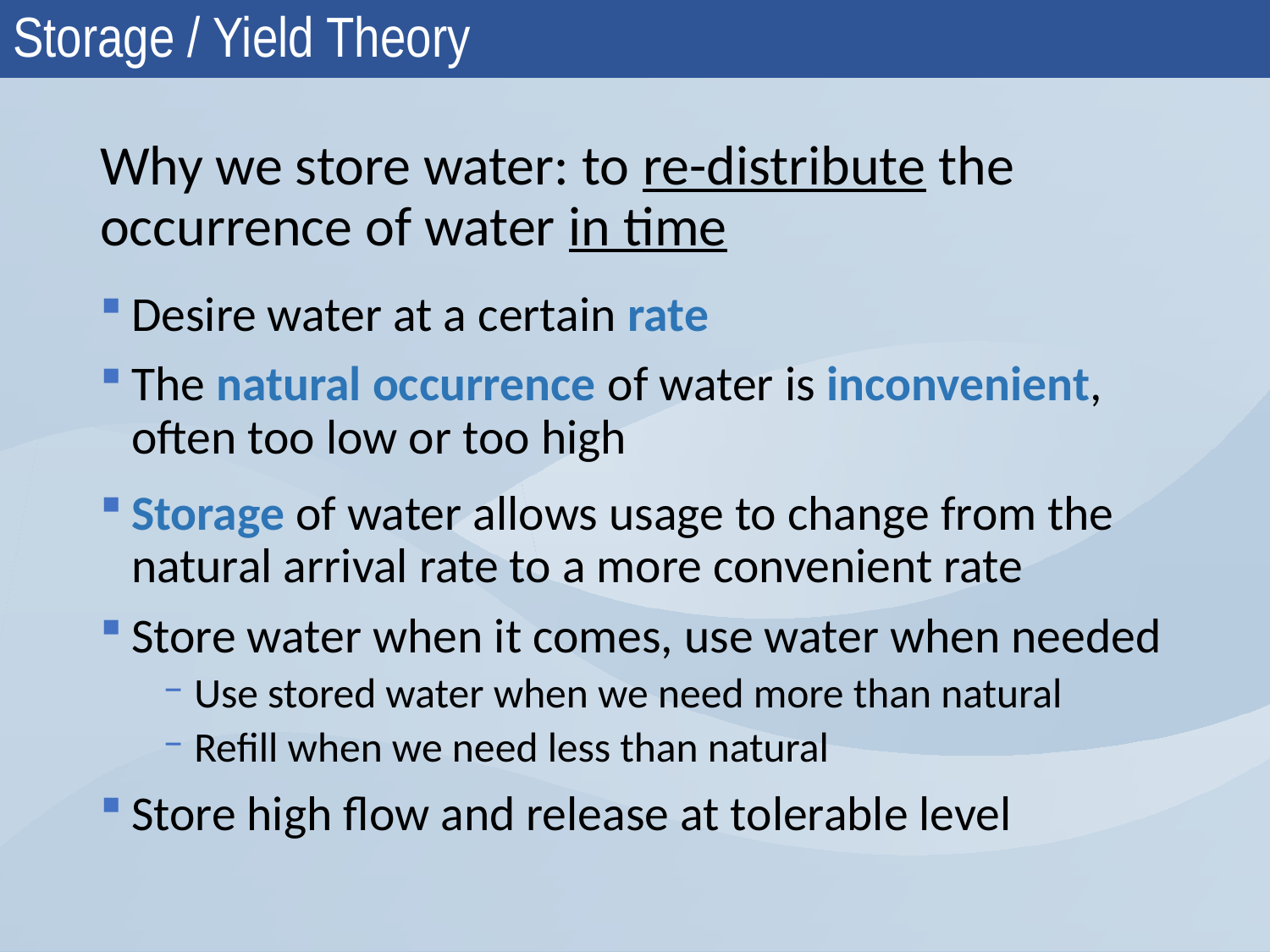

# Storage / Yield Theory
Why we store water: to re-distribute the occurrence of water in time
Desire water at a certain rate
The natural occurrence of water is inconvenient, often too low or too high
Storage of water allows usage to change from the natural arrival rate to a more convenient rate
Store water when it comes, use water when needed
Use stored water when we need more than natural
Refill when we need less than natural
Store high flow and release at tolerable level